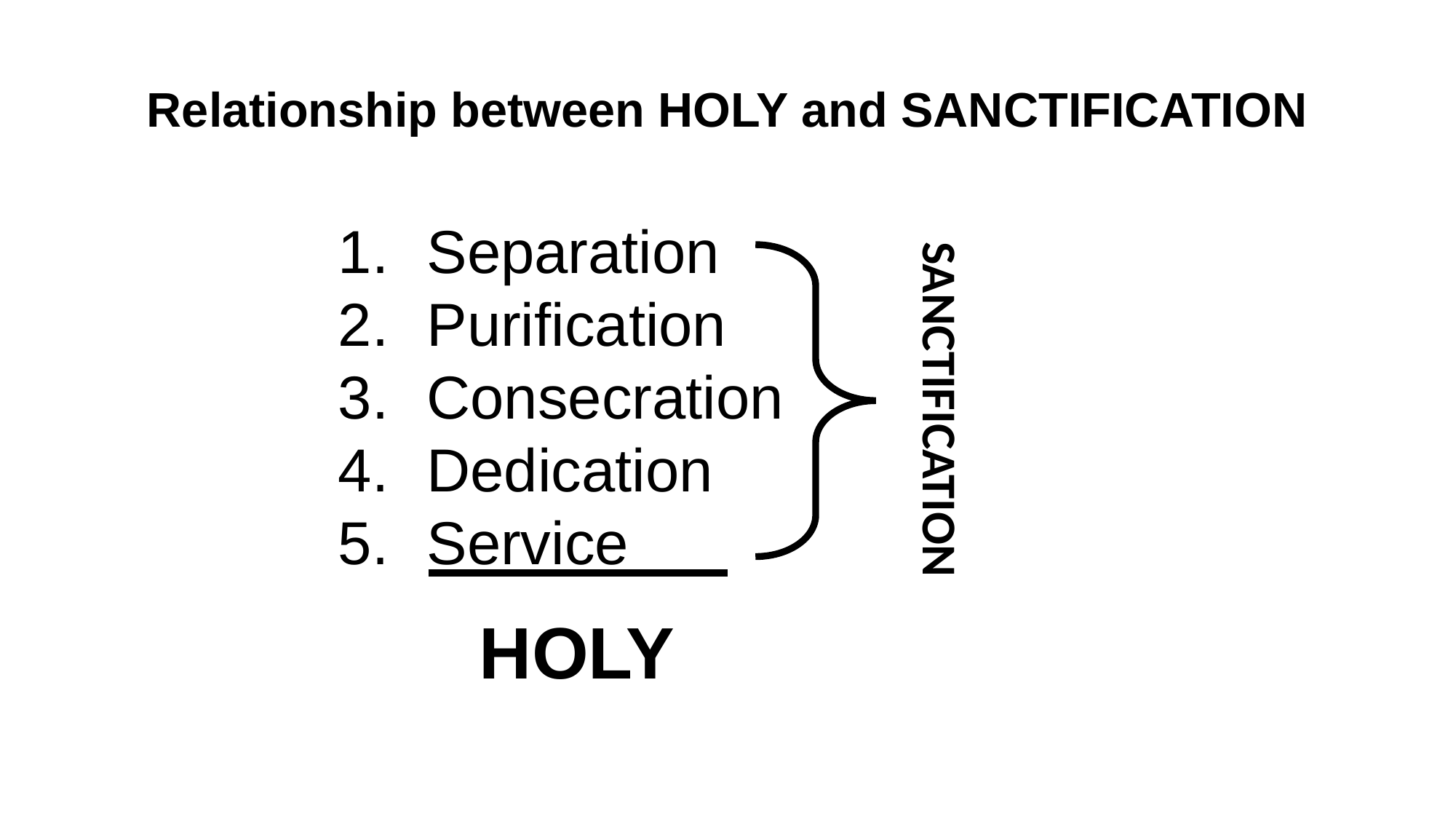

Relationship between HOLY and SANCTIFICATION

Separation
Purification
Consecration
Dedication
Service

       HOLY

SANCTIFICATION